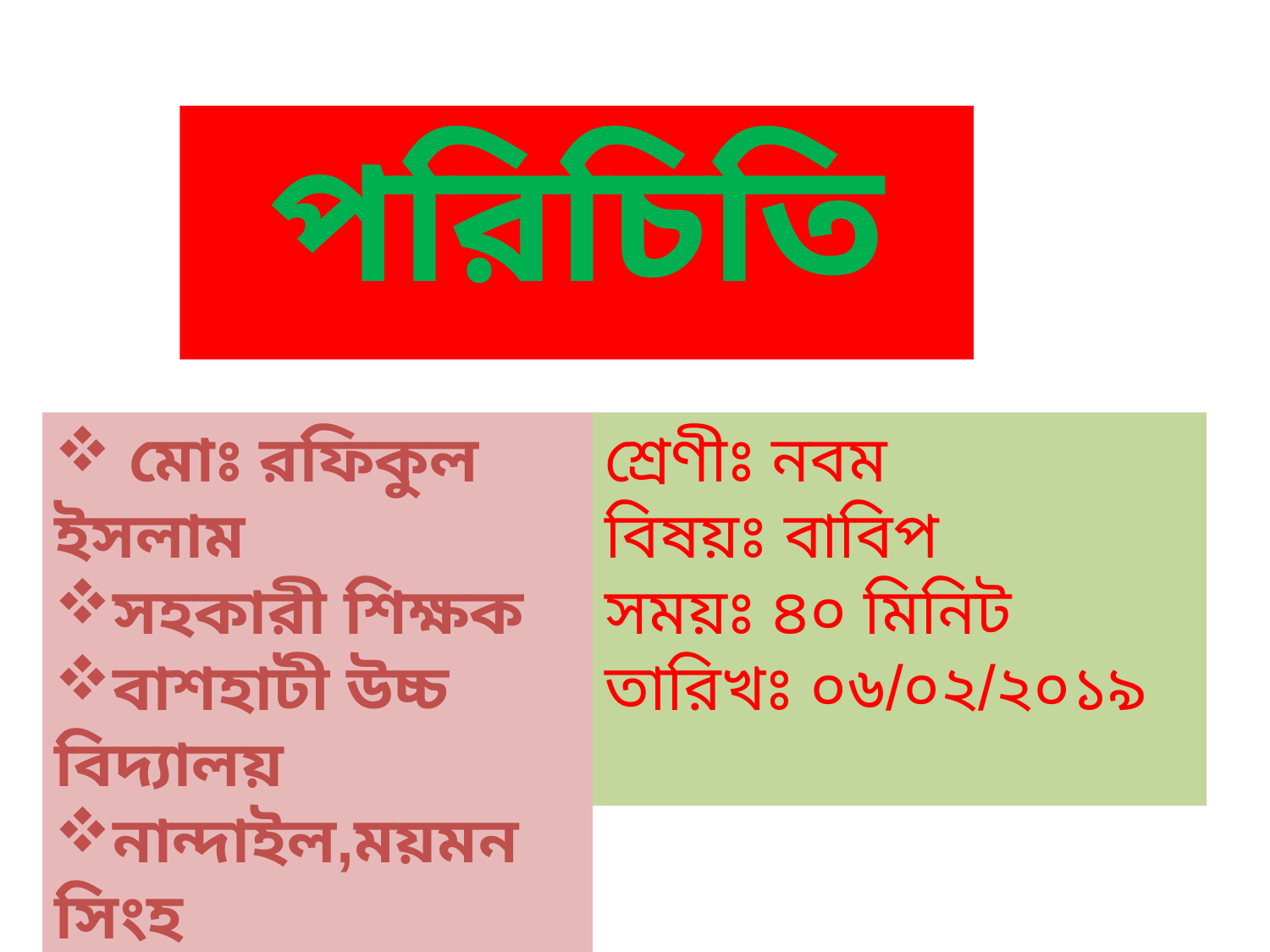

পরিচিতি

 মোঃ রফিকুল ইসলাম
সহকারী শিক্ষক
বাশহাটী উচ্চ বিদ্যালয়
নান্দাইল,ময়মনসিংহ

শ্রেণীঃ নবম
বিষয়ঃ বাবিপ
সময়ঃ ৪০ মিনিট
তারিখঃ ০৬/০২/২০১৯